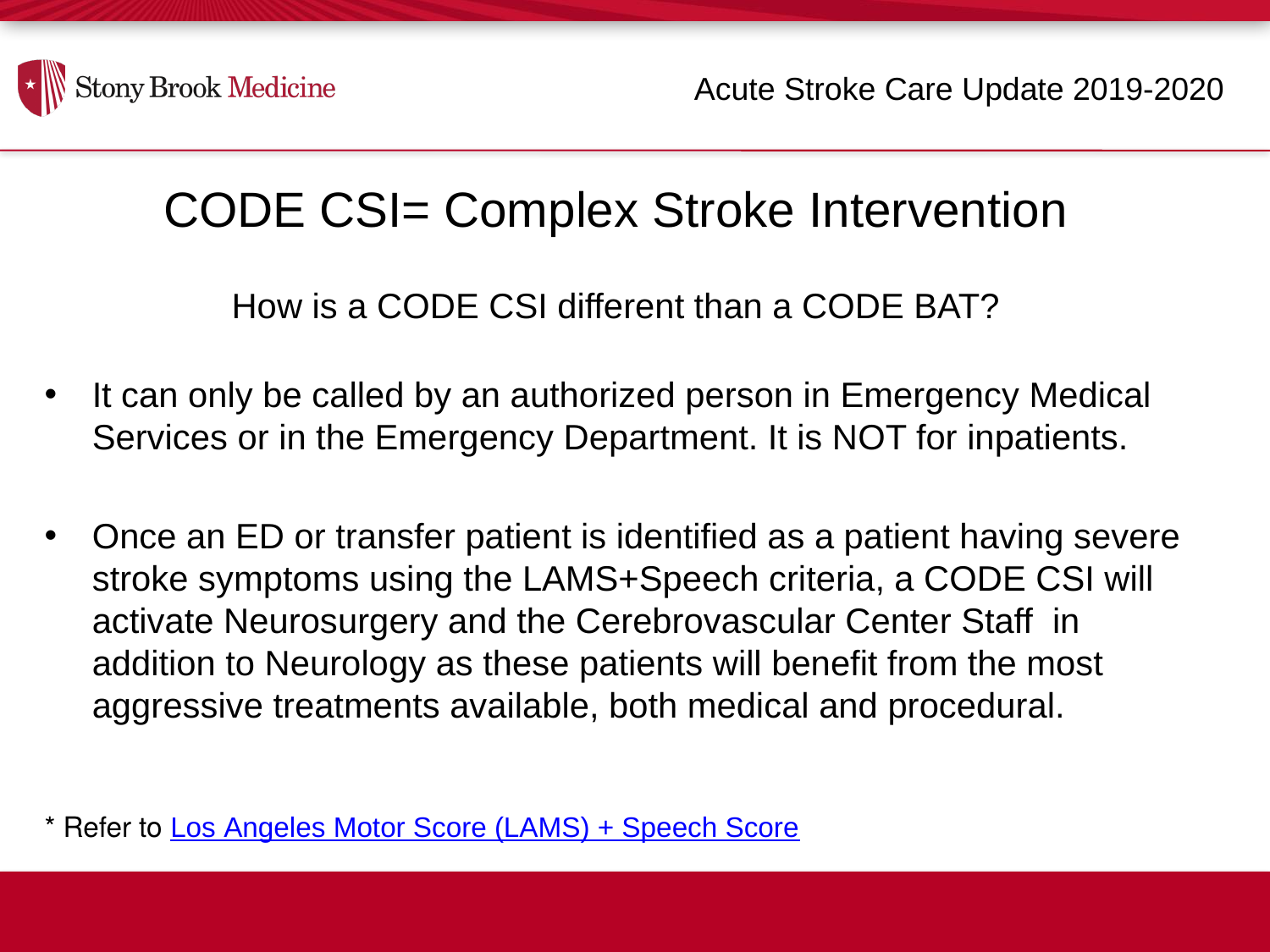

Acute Stroke Care Update 2019-2020
CODE CSI= Complex Stroke Intervention

How is a CODE CSI different than a CODE BAT?

It can only be called by an authorized person in Emergency Medical Services or in the Emergency Department. It is NOT for inpatients.

Once an ED or transfer patient is identified as a patient having severe stroke symptoms using the LAMS+Speech criteria, a CODE CSI will activate Neurosurgery and the Cerebrovascular Center Staff  in addition to Neurology as these patients will benefit from the most aggressive treatments available, both medical and procedural.

* Refer to Los Angeles Motor Score (LAMS) + Speech Score